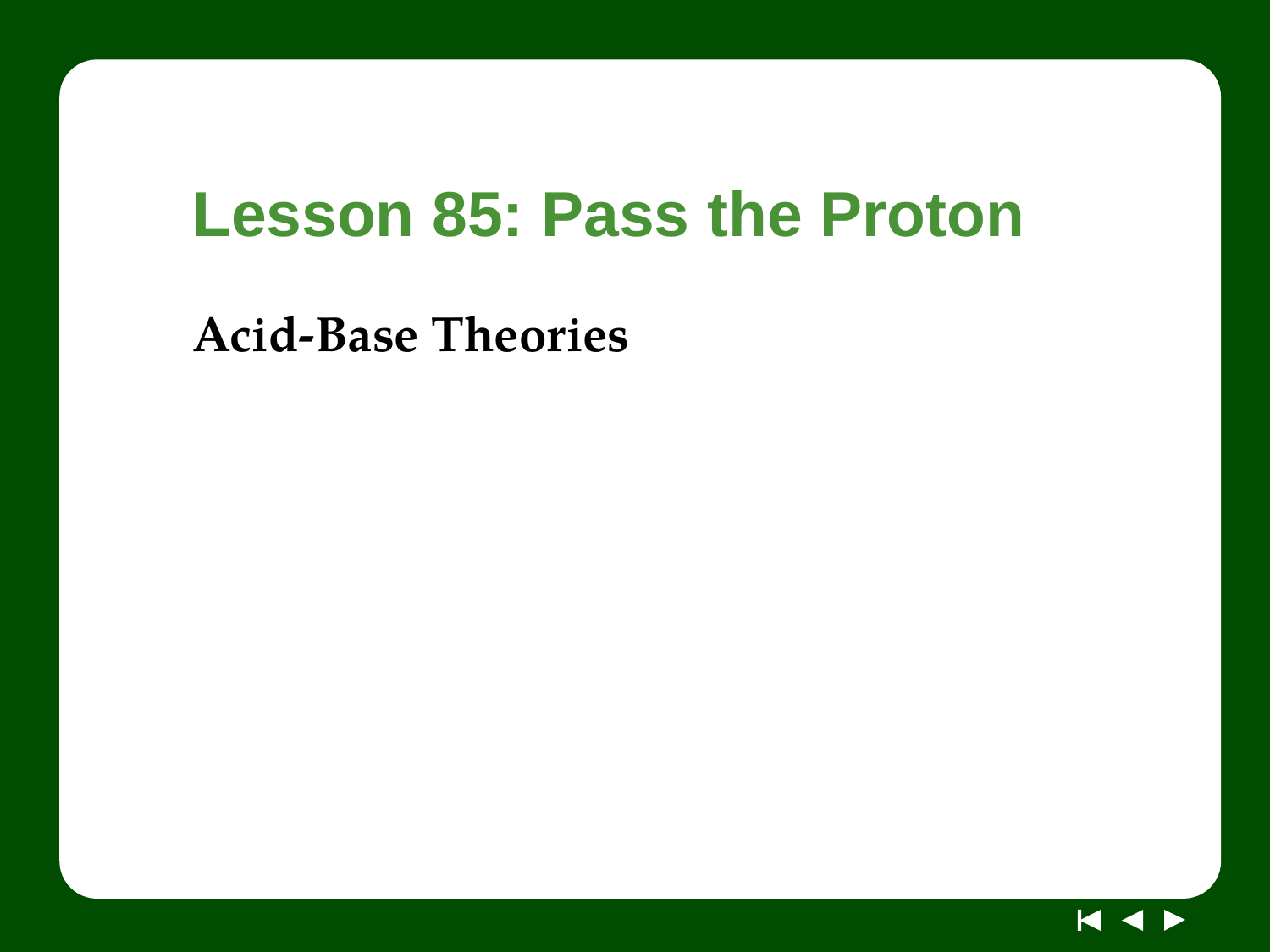

# Lesson 85: Pass the Proton
Acid-Base Theories